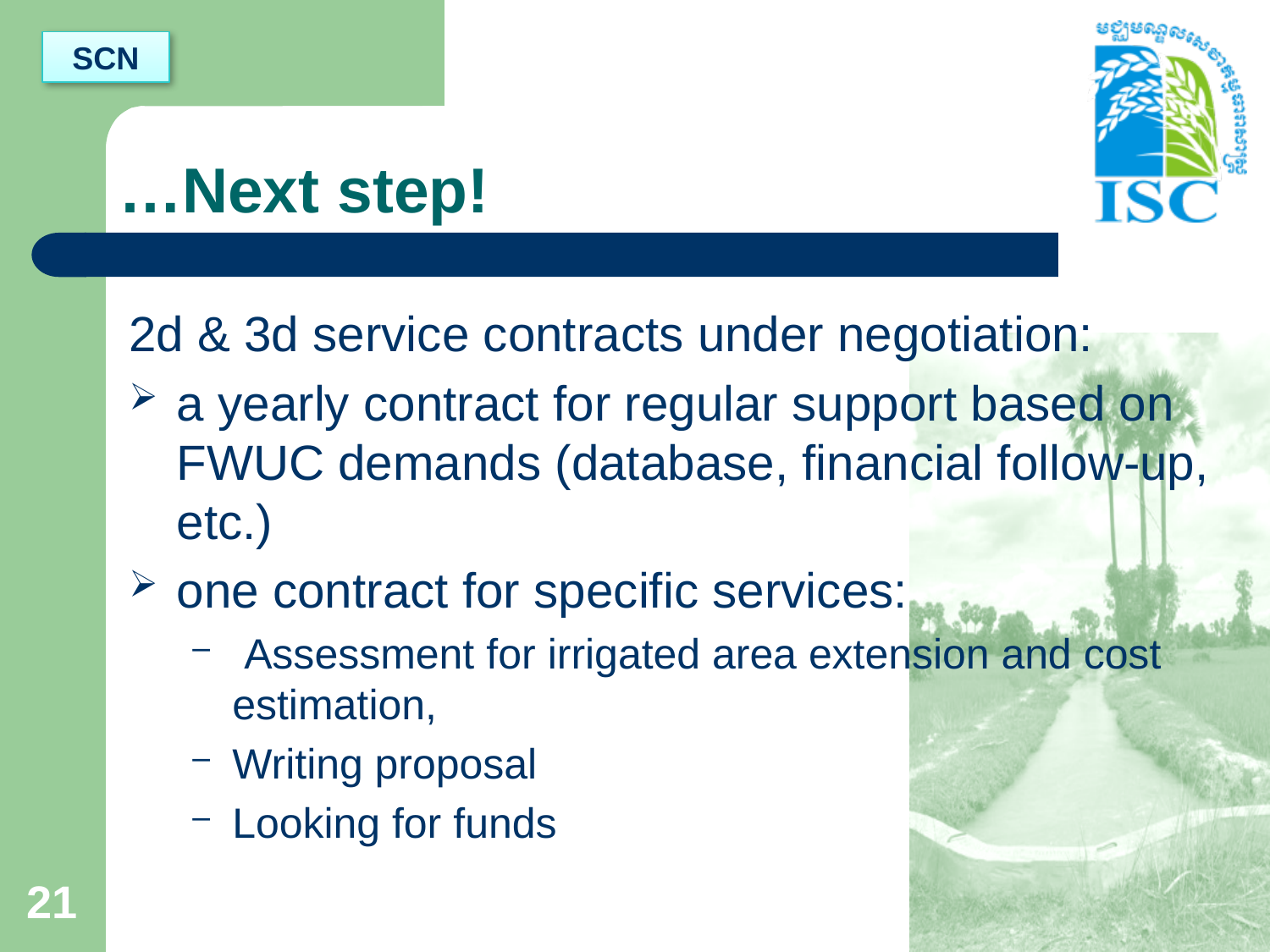

SCN
# …Next step!
2d & 3d service contracts under negotiation:
a yearly contract for regular support based on FWUC demands (database, financial follow-up, etc.)
one contract for specific services:
 Assessment for irrigated area extension and cost estimation,
Writing proposal
Looking for funds
21